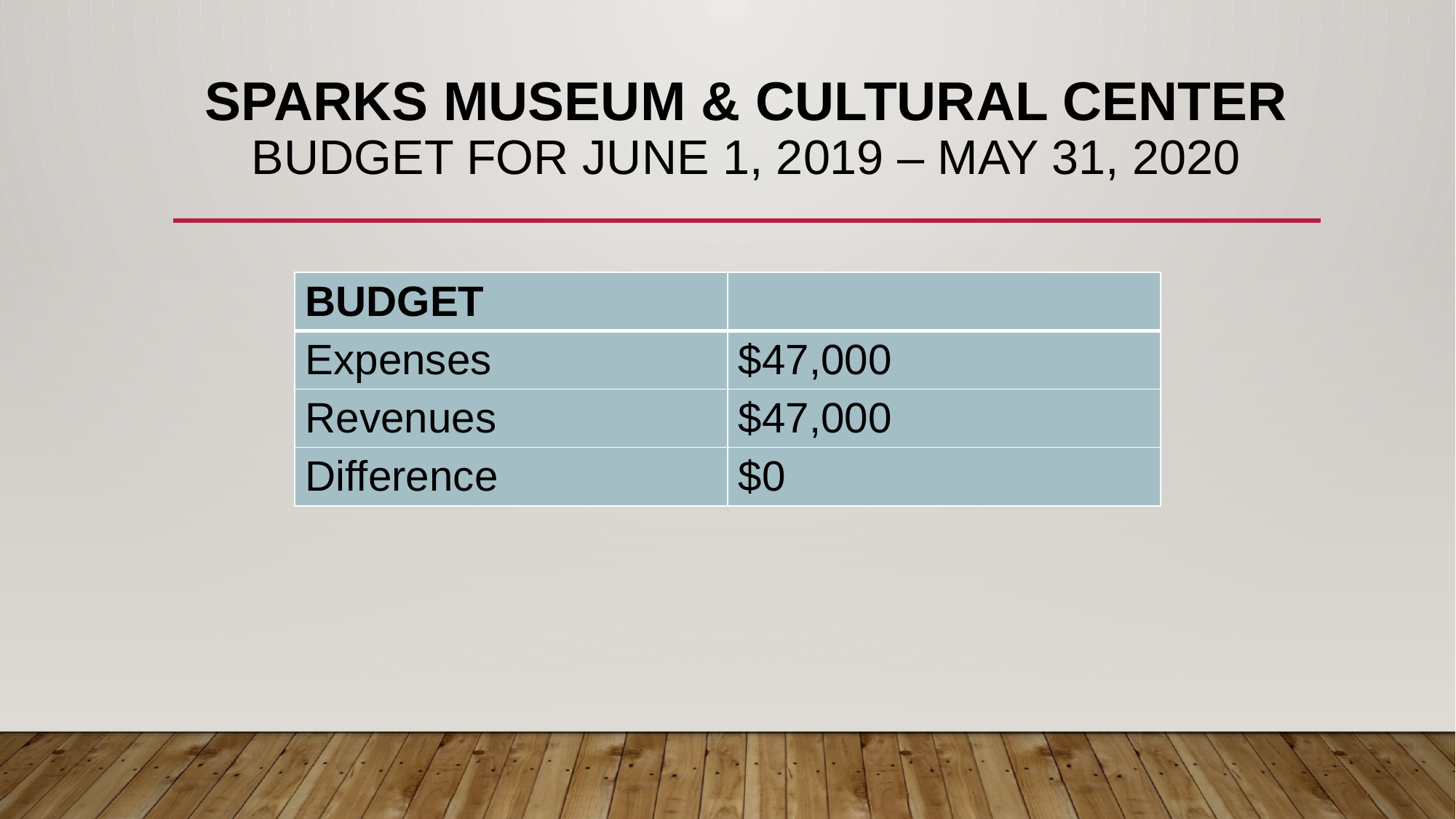

# SPARKS MUSEUM & CULTURAL CENTER Budget for June 1, 2019 – May 31, 2020
| BUDGET |  |
| --- | --- |
| Expenses | $47,000 |
| Revenues | $47,000 |
| Difference | $0 |